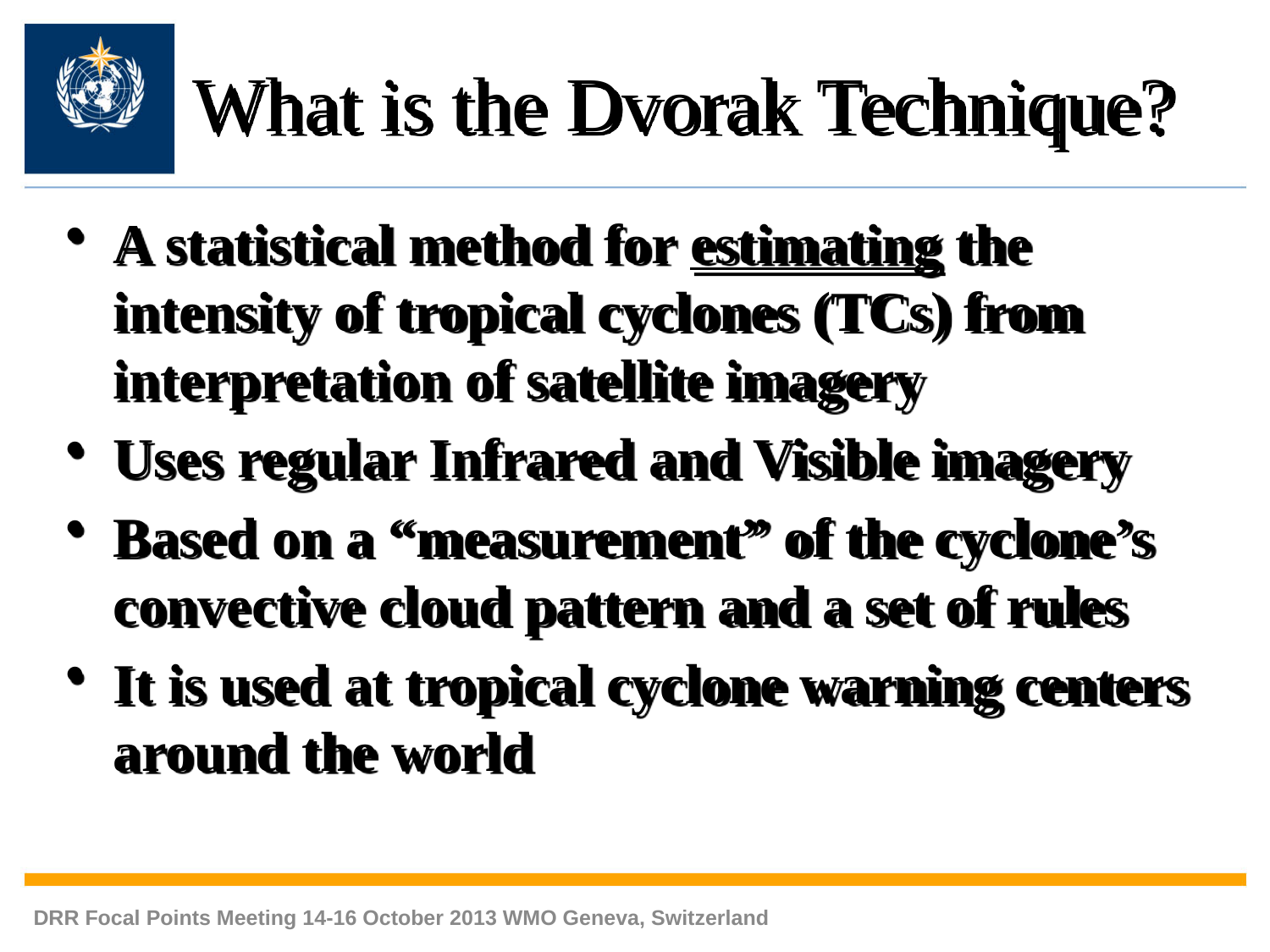

What is the Dvorak Technique?
A statistical method for estimating the intensity of tropical cyclones (TCs) from interpretation of satellite imagery
Uses regular Infrared and Visible imagery
Based on a “measurement” of the cyclone’s convective cloud pattern and a set of rules
It is used at tropical cyclone warning centers around the world